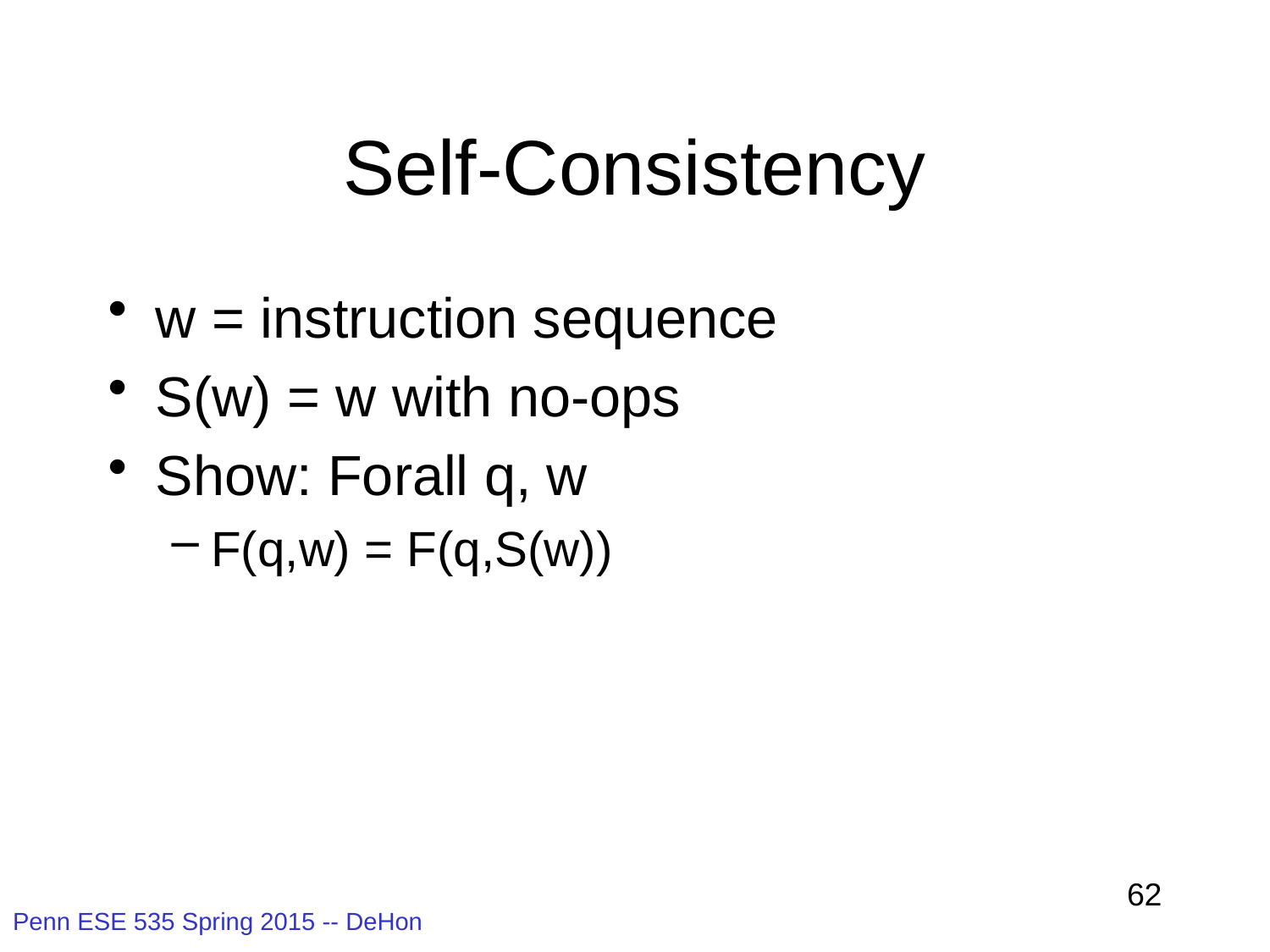

# Self-Consistency
w = instruction sequence
S(w) = w with no-ops
Show: Forall q, w
F(q,w) = F(q,S(w))
62
Penn ESE 535 Spring 2015 -- DeHon